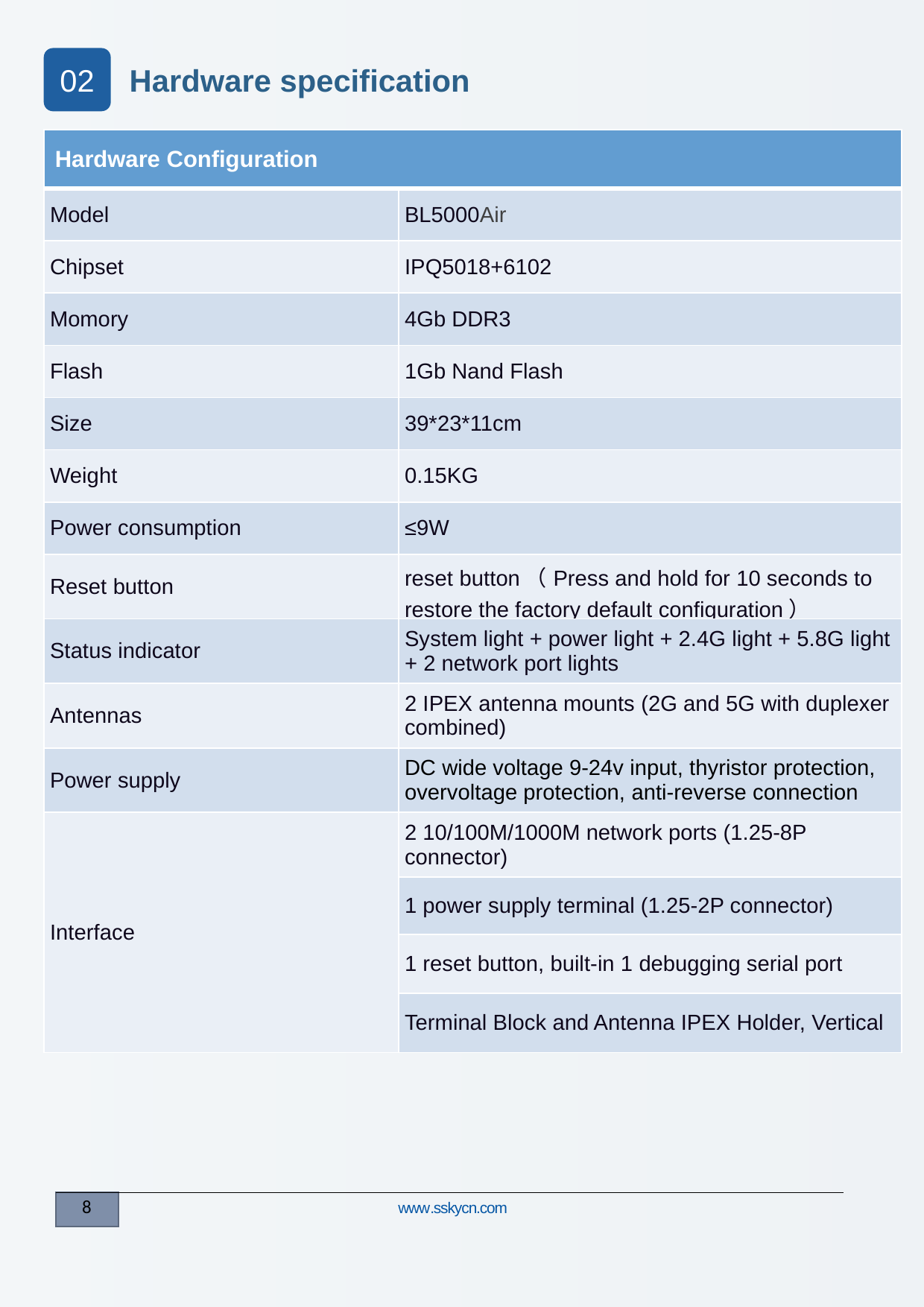

02
Hardware specification
| Hardware Configuration |  |
| --- | --- |
| Model | BL5000Air |
| Chipset | IPQ5018+6102 |
| Momory | 4Gb DDR3 |
| Flash | 1Gb Nand Flash |
| Size | 39\*23\*11cm |
| Weight | 0.15KG |
| Power consumption | ≤9W |
| Reset button | reset button（Press and hold for 10 seconds to restore the factory default configuration） |
| Status indicator | System light + power light + 2.4G light + 5.8G light + 2 network port lights |
| Antennas | 2 IPEX antenna mounts (2G and 5G with duplexer combined) |
| Power supply | DC wide voltage 9-24v input, thyristor protection, overvoltage protection, anti-reverse connection |
| Interface | 2 10/100M/1000M network ports (1.25-8P connector) |
|  | 1 power supply terminal (1.25-2P connector) |
|  | 1 reset button, built-in 1 debugging serial port |
|  | Terminal Block and Antenna IPEX Holder, Vertical |

www.sskycn.com
8